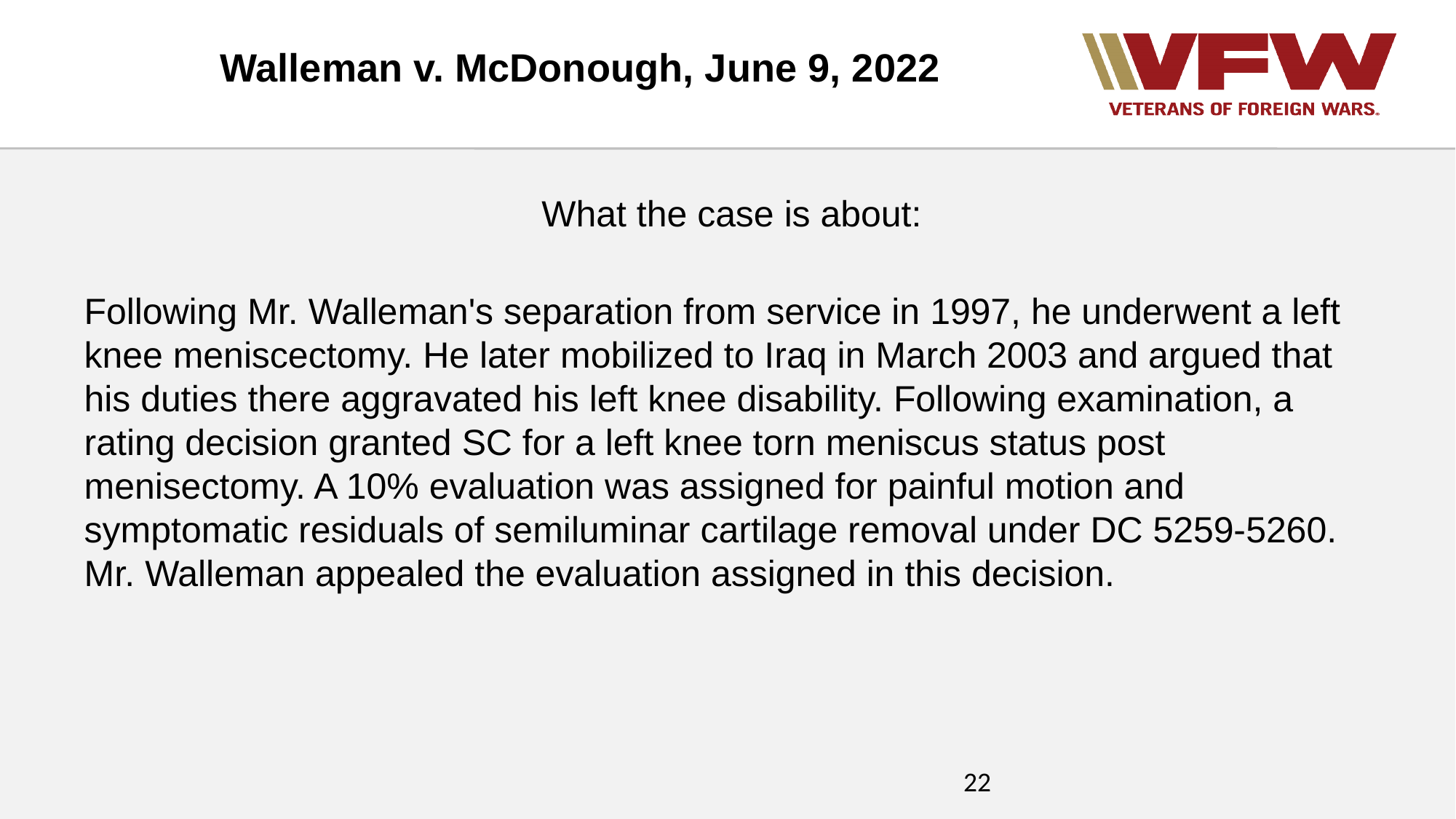

Walleman v. McDonough, June 9, 2022
What the case is about:

Following Mr. Walleman's separation from service in 1997, he underwent a left knee meniscectomy. He later mobilized to Iraq in March 2003 and argued that his duties there aggravated his left knee disability. Following examination, a rating decision granted SC for a left knee torn meniscus status post menisectomy. A 10% evaluation was assigned for painful motion and symptomatic residuals of semiluminar cartilage removal under DC 5259-5260. Mr. Walleman appealed the evaluation assigned in this decision.
22